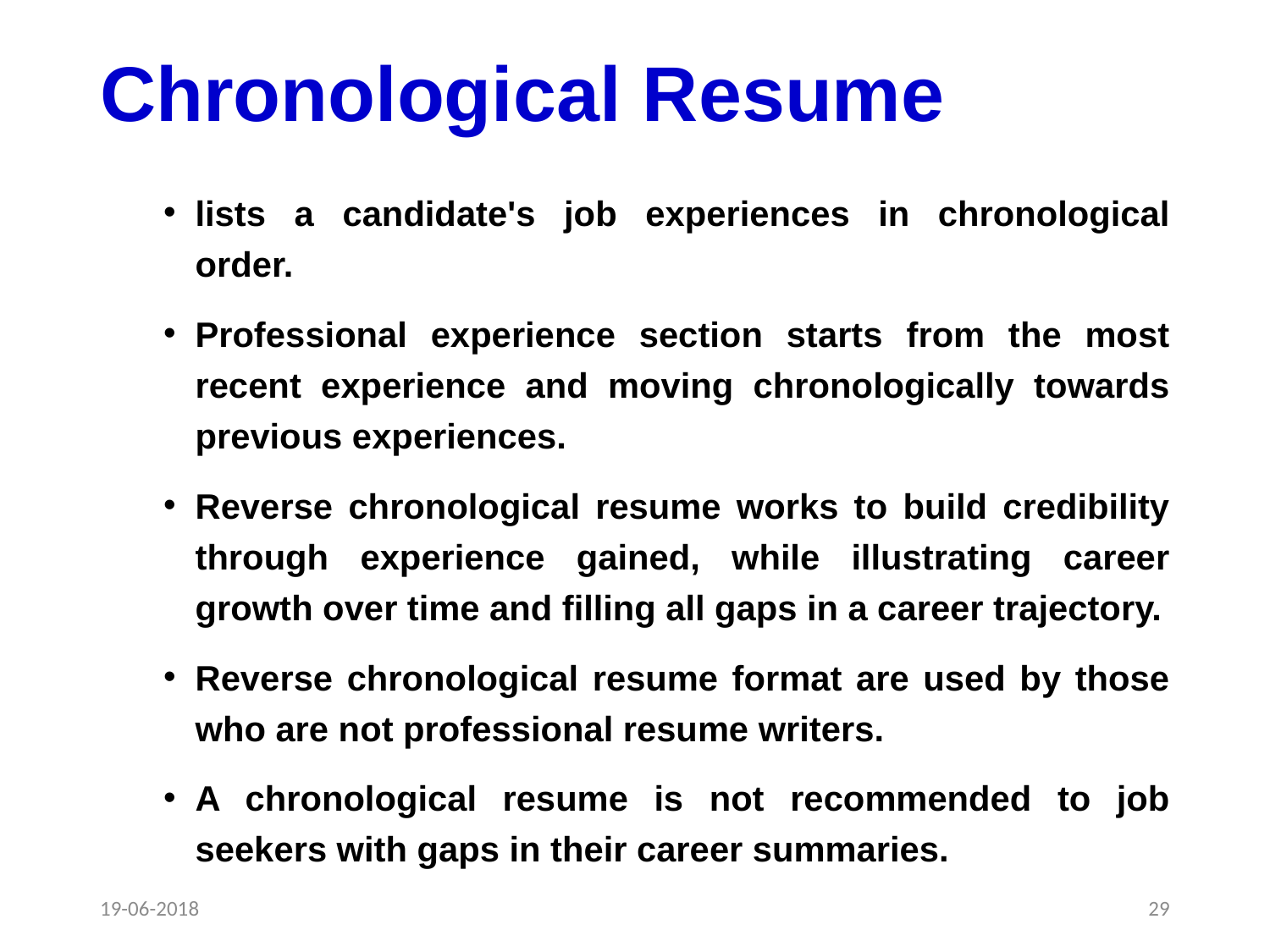

# Chronological Resume
lists a candidate's job experiences in chronological order.
Professional experience section starts from the most recent experience and moving chronologically towards previous experiences.
Reverse chronological resume works to build credibility through experience gained, while illustrating career growth over time and filling all gaps in a career trajectory.
Reverse chronological resume format are used by those who are not professional resume writers.
A chronological resume is not recommended to job seekers with gaps in their career summaries.

19-06-2018
29